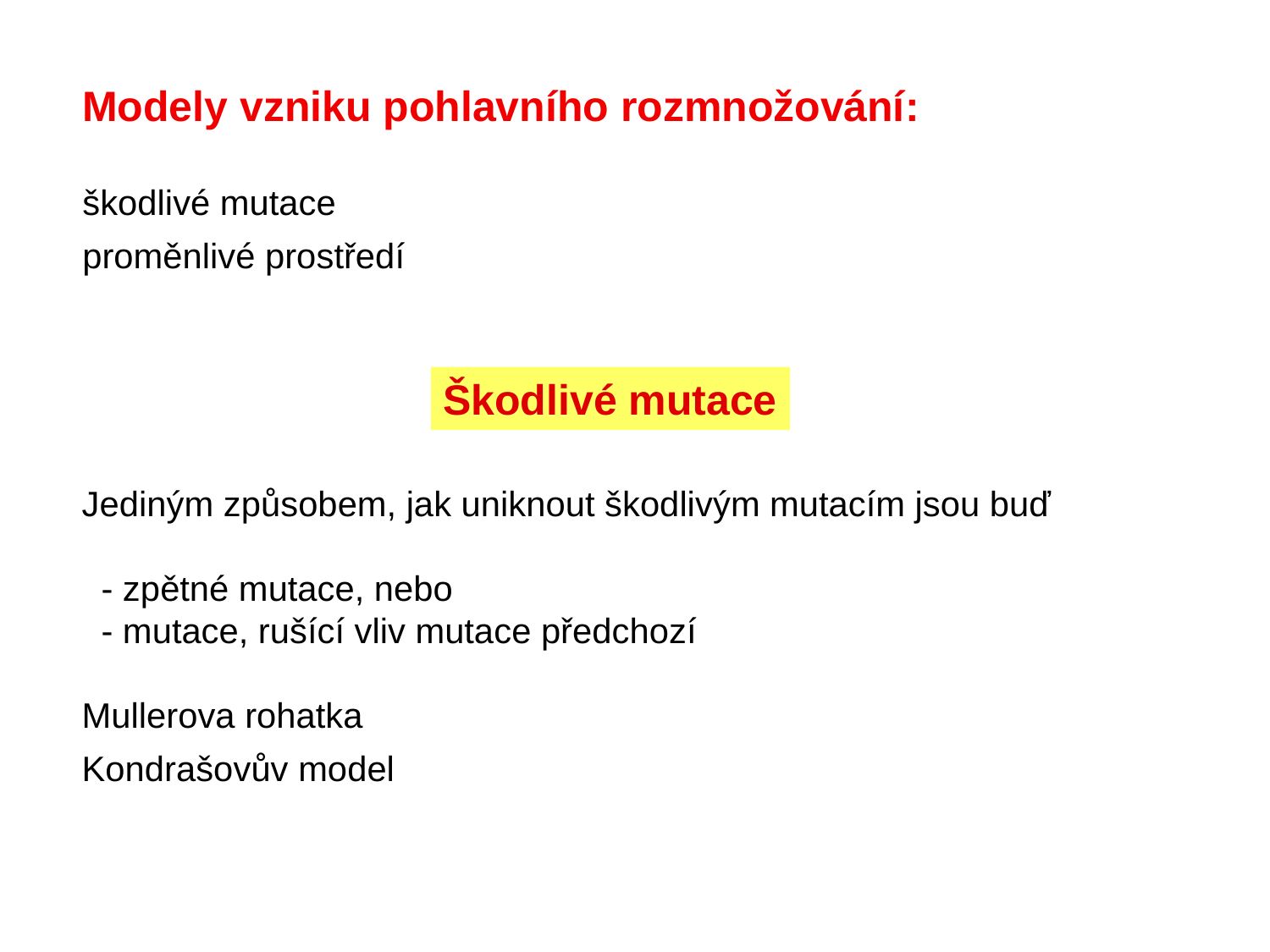

Modely vzniku pohlavního rozmnožování:

škodlivé mutace
proměnlivé prostředí
Škodlivé mutace
Jediným způsobem, jak uniknout škodlivým mutacím jsou buď
  - zpětné mutace, nebo
  - mutace, rušící vliv mutace předchozí
Mullerova rohatka
Kondrašovův model